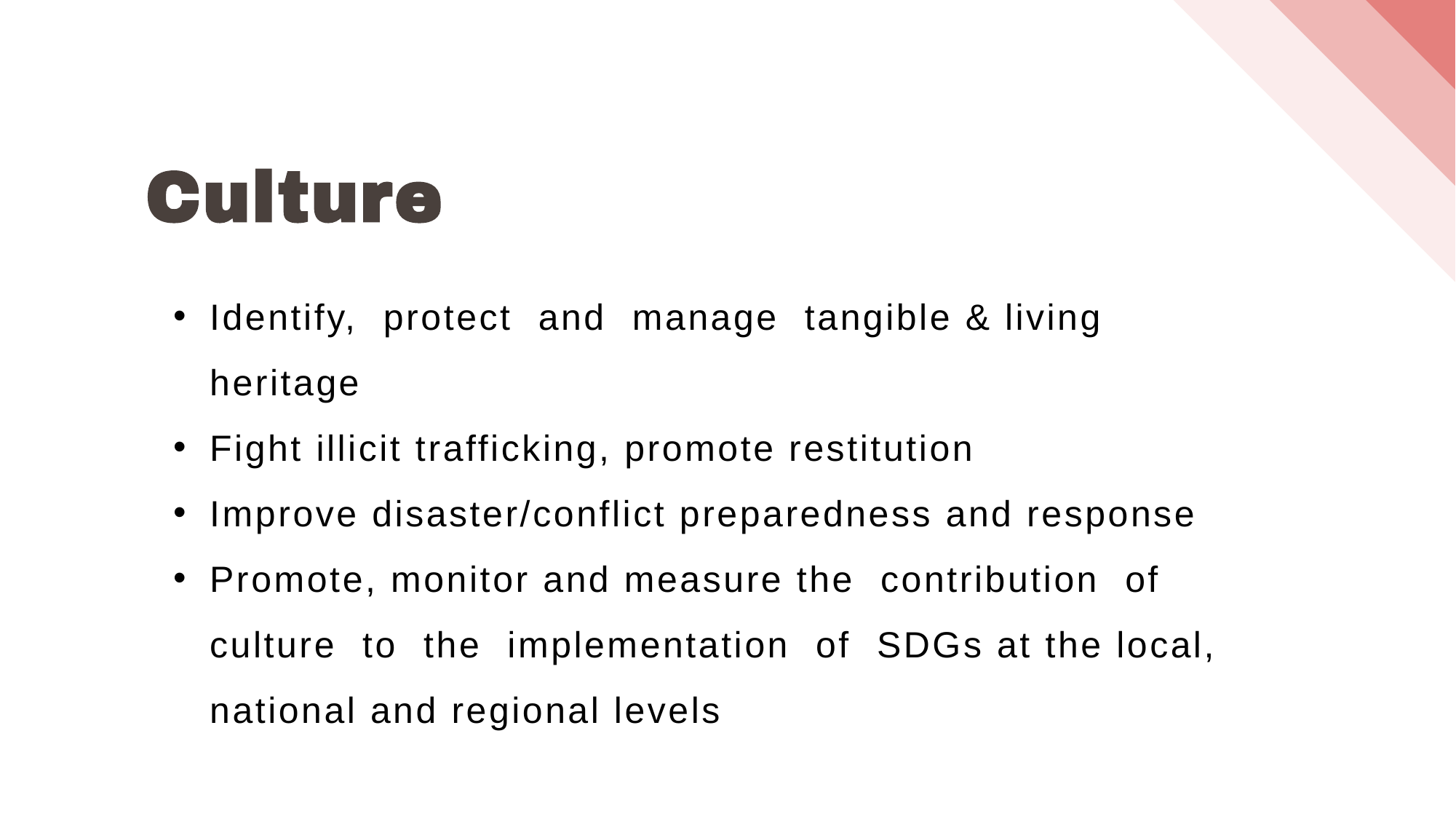

Culture
Identify,  protect  and  manage  tangible & living heritage
Fight illicit trafficking, promote restitution
Improve disaster/conflict preparedness and response
Promote, monitor and measure the  contribution  of  culture  to  the  implementation  of  SDGs at the local, national and regional levels